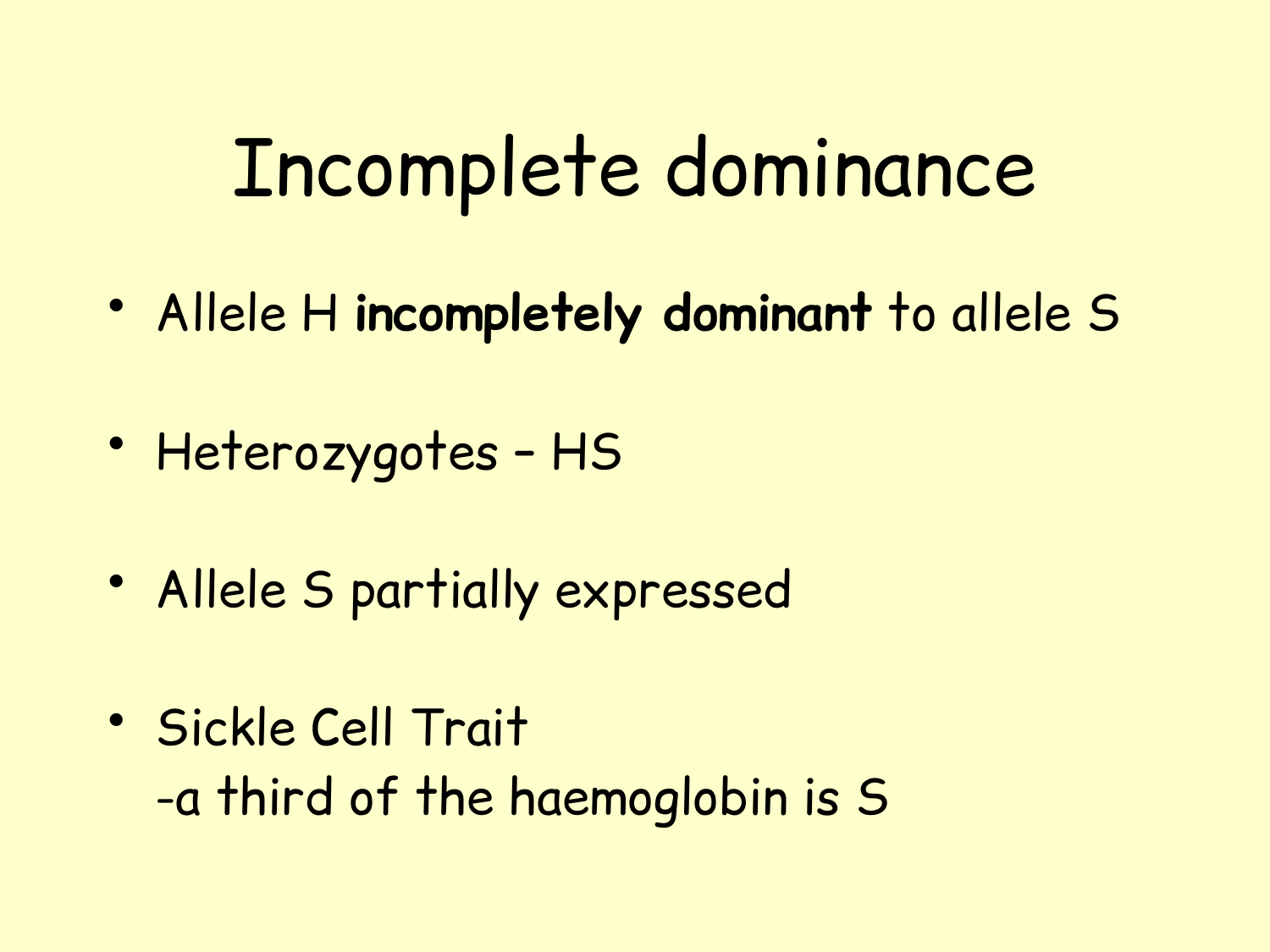

# Incomplete dominance
Allele H incompletely dominant to allele S

Heterozygotes – HS

Allele S partially expressed

Sickle Cell Trait
	-a third of the haemoglobin is S